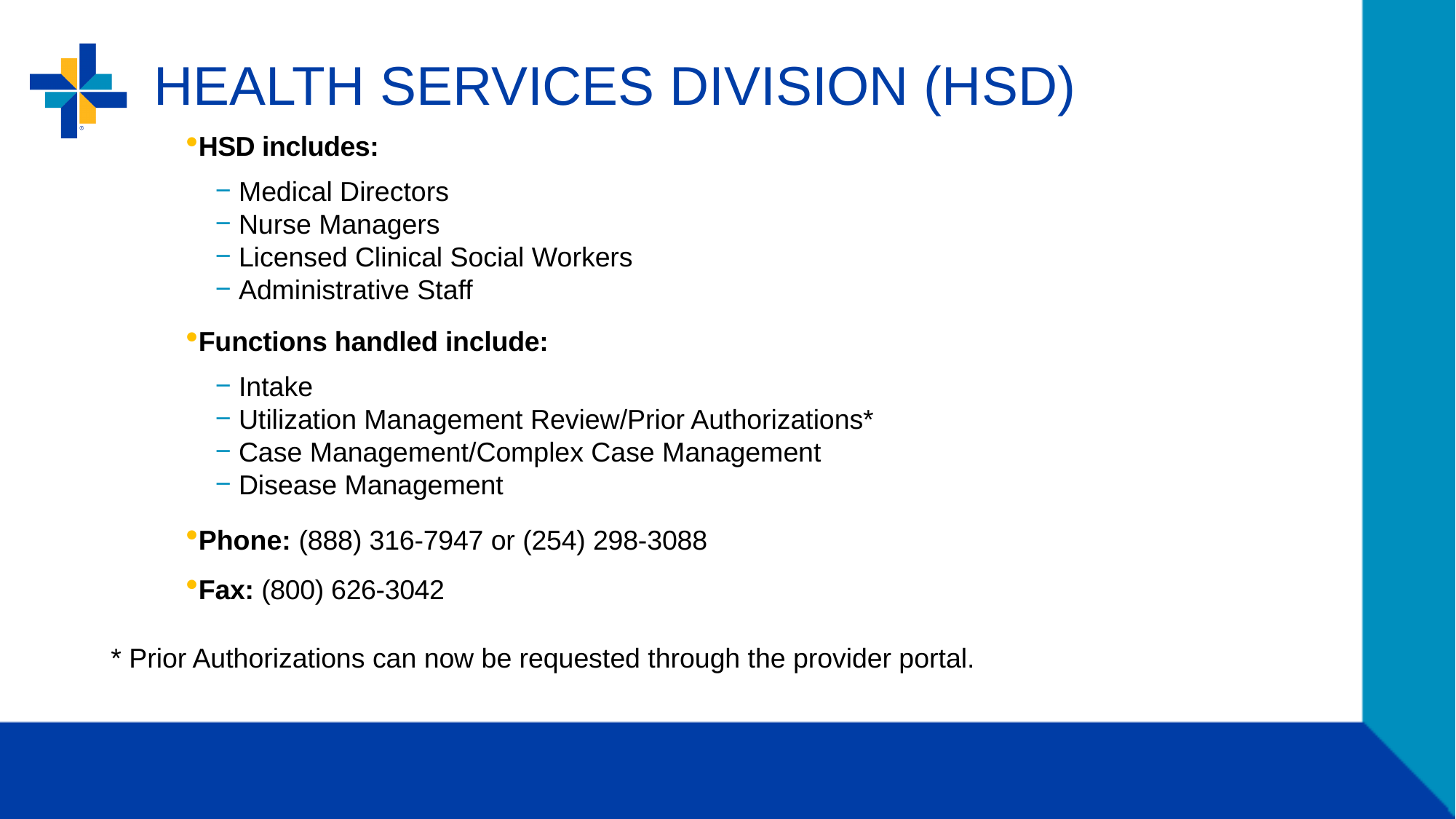

# HEALTH SERVICES DIVISION (HSD)
HSD includes:
 Medical Directors
 Nurse Managers
 Licensed Clinical Social Workers
 Administrative Staff
Functions handled include:
 Intake
 Utilization Management Review/Prior Authorizations*
 Case Management/Complex Case Management
 Disease Management
Phone: (888) 316-7947 or (254) 298-3088
Fax: (800) 626-3042
* Prior Authorizations can now be requested through the provider portal.